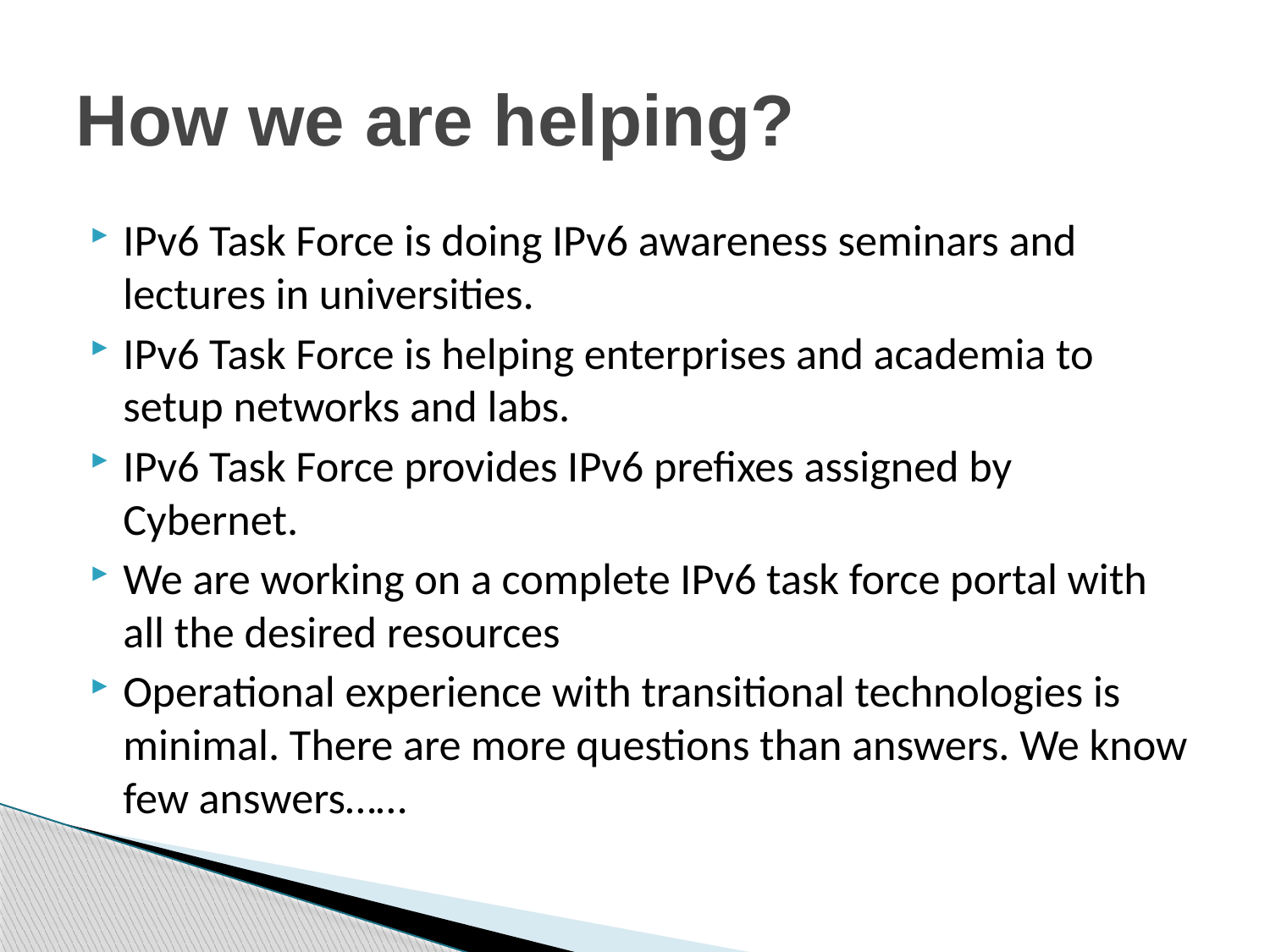

# How we are helping?
IPv6 Task Force is doing IPv6 awareness seminars and lectures in universities.
IPv6 Task Force is helping enterprises and academia to setup networks and labs.
IPv6 Task Force provides IPv6 prefixes assigned by Cybernet.
We are working on a complete IPv6 task force portal with all the desired resources
Operational experience with transitional technologies is minimal. There are more questions than answers. We know few answers……